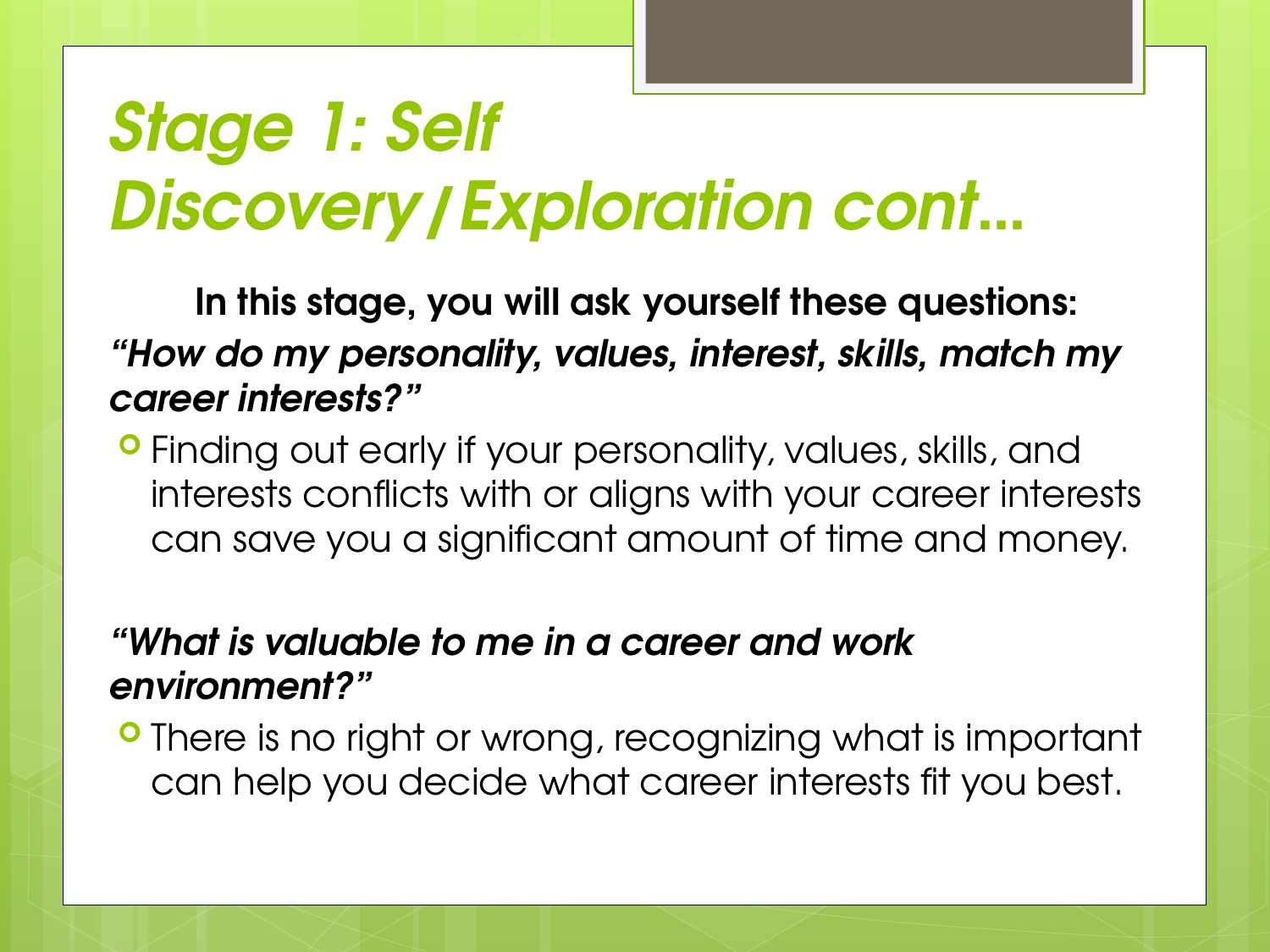

# Stage 1: Self Discovery/Exploration cont…
In this stage, you will ask yourself these questions:
“How do my personality, values, interest, skills, match my career interests?”
Finding out early if your personality, values, skills, and interests conflicts with or aligns with your career interests can save you a significant amount of time and money.

“What is valuable to me in a career and work environment?”
There is no right or wrong, recognizing what is important can help you decide what career interests fit you best.